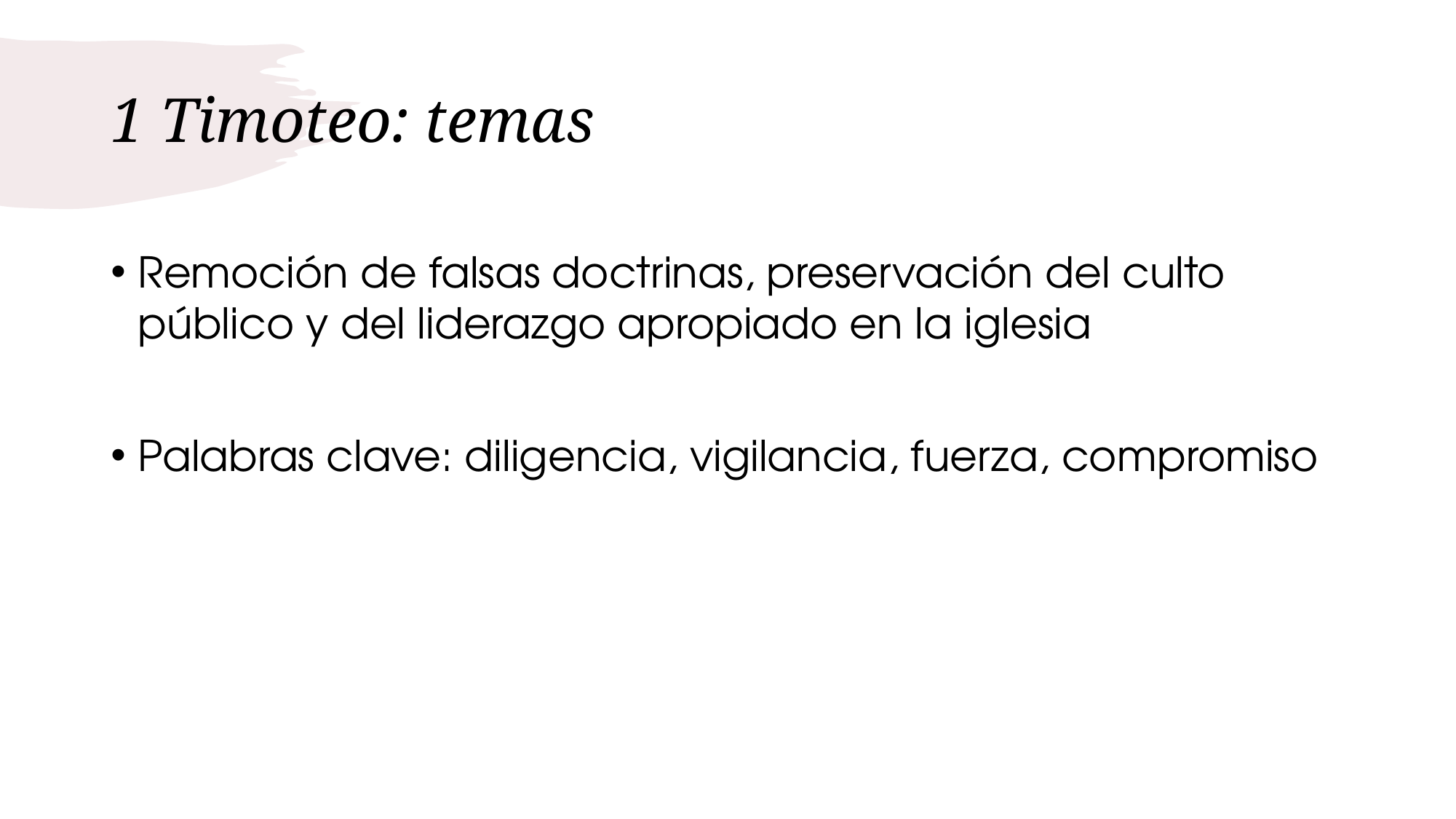

# 1 Timoteo: temas
Remoción de falsas doctrinas, preservación del culto público y del liderazgo apropiado en la iglesia

Palabras clave: diligencia, vigilancia, fuerza, compromiso